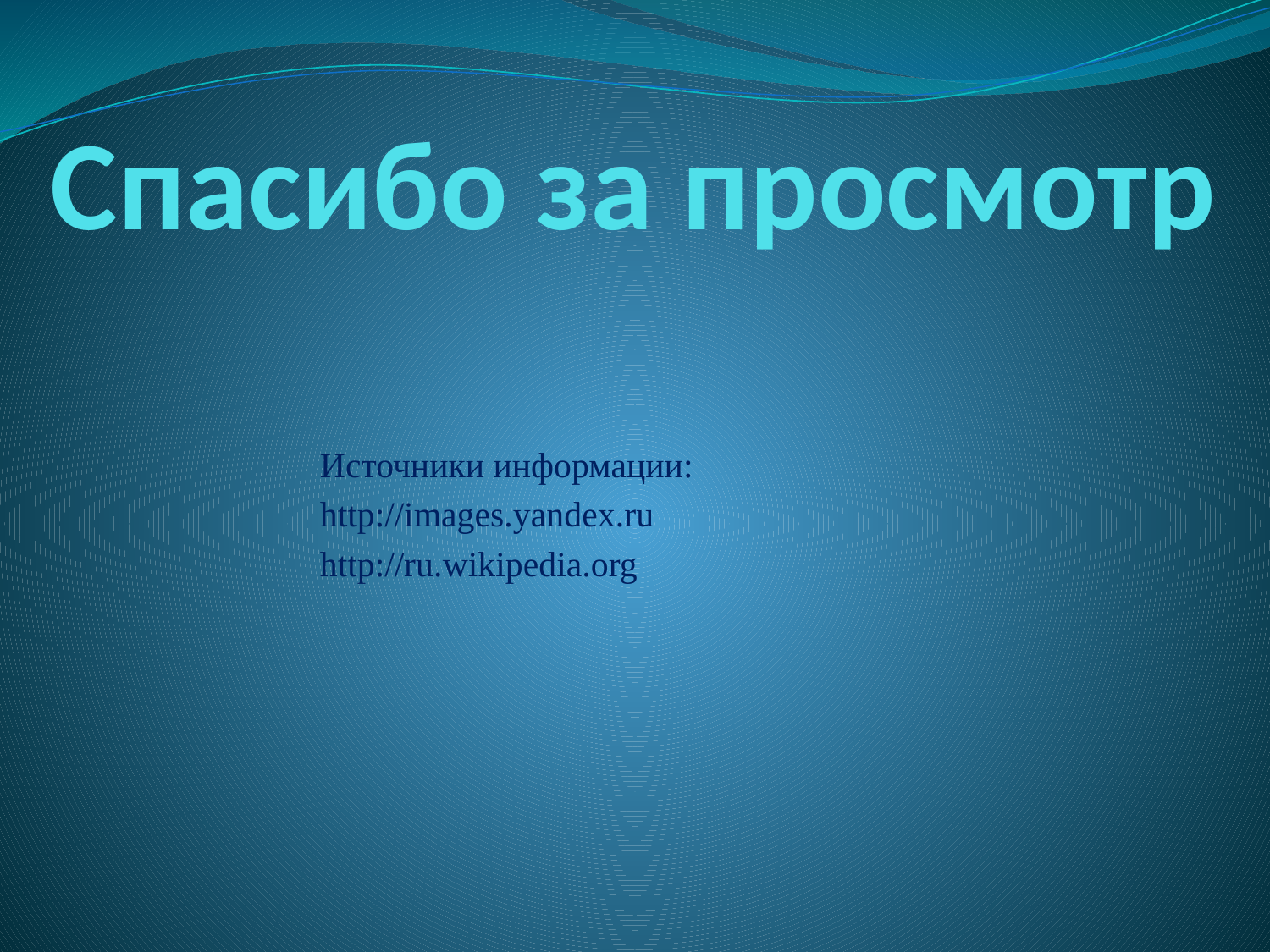

Спасибо за просмотр
Источники информации:
http://images.yandex.ru
http://ru.wikipedia.org